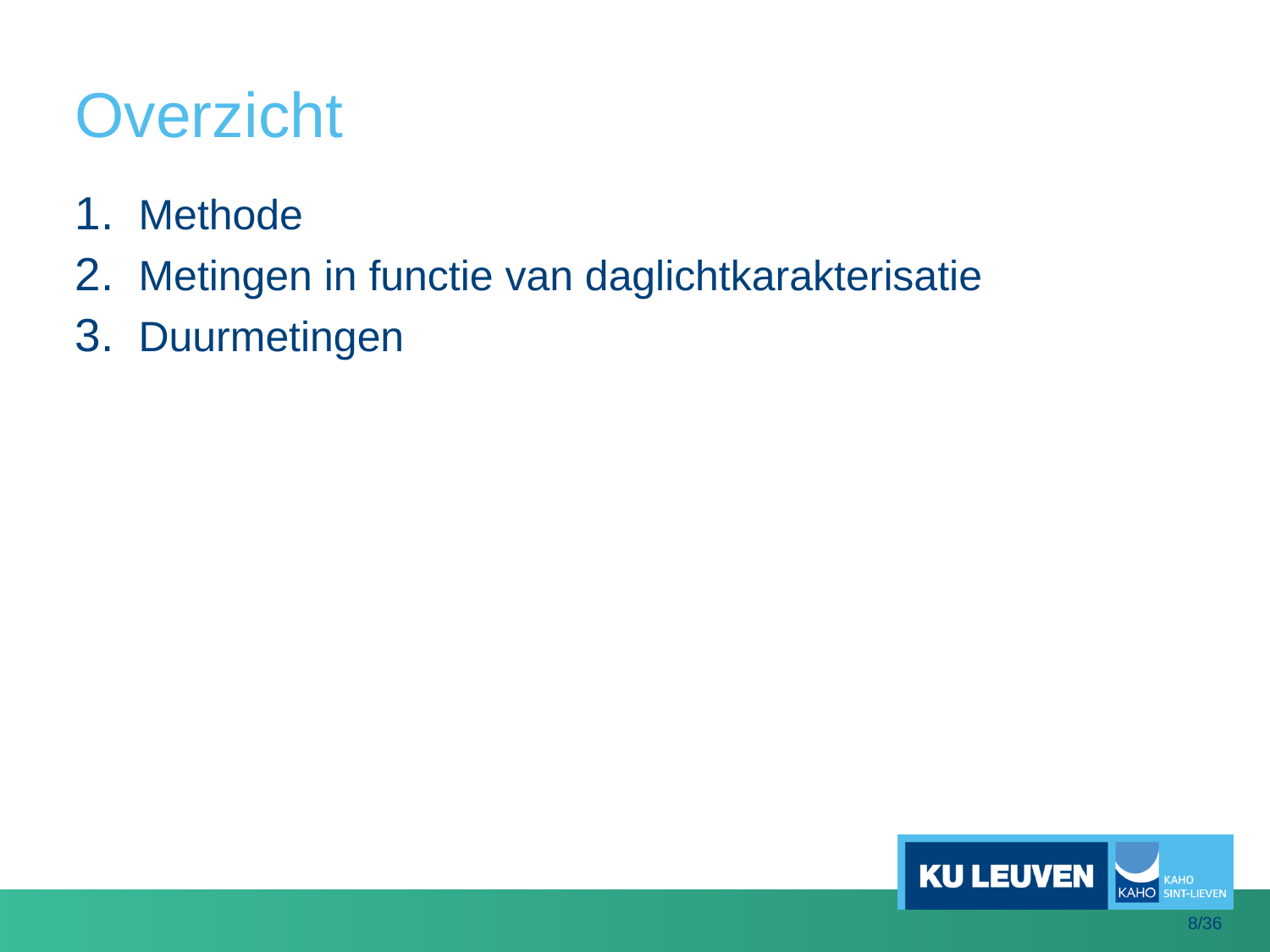

# Overzicht
Methode
Metingen in functie van daglichtkarakterisatie
Duurmetingen
8/36